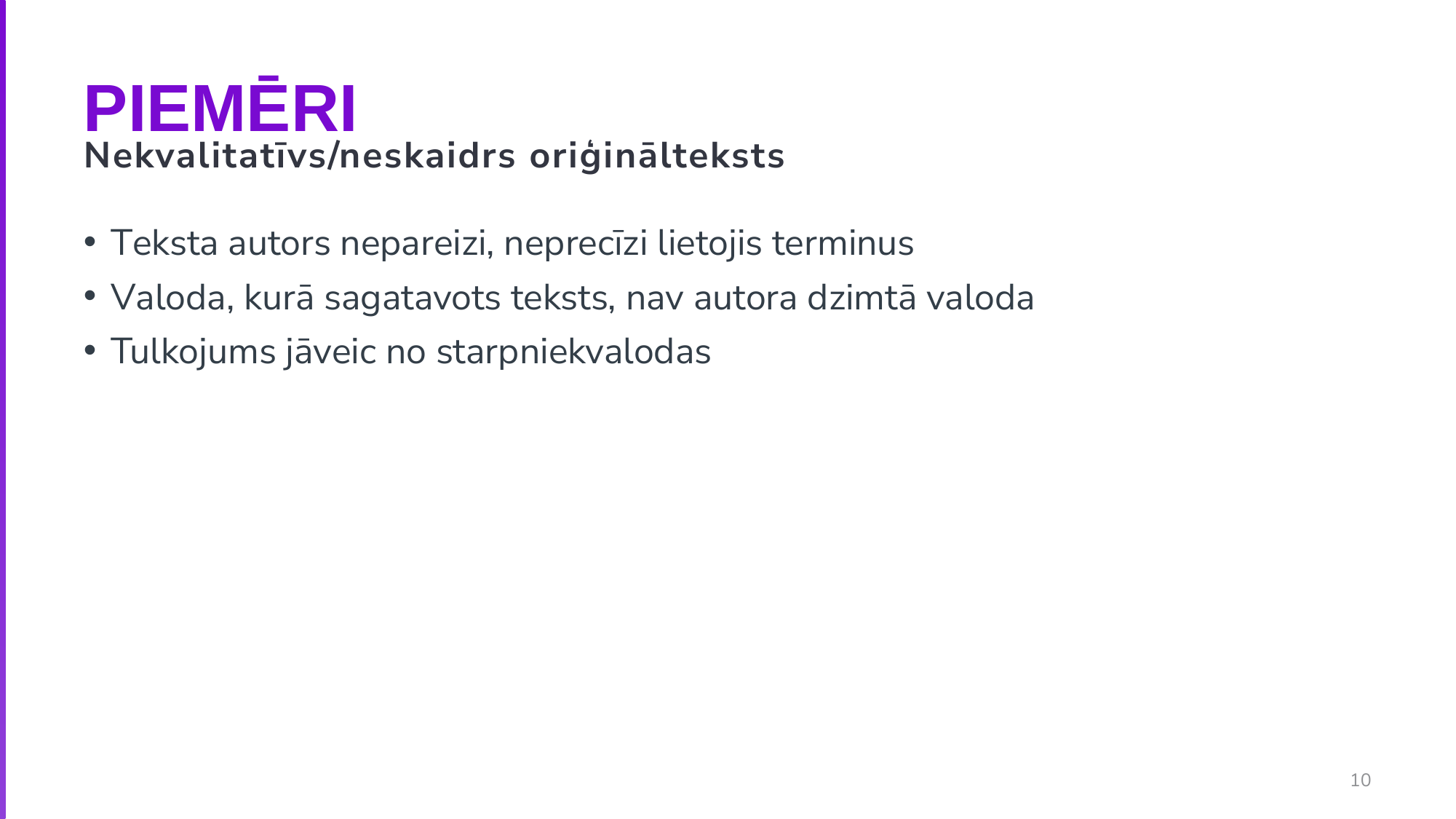

# PIEMĒRI
Nekvalitatīvs/neskaidrs oriģinālteksts
Teksta autors nepareizi, neprecīzi lietojis terminus
Valoda, kurā sagatavots teksts, nav autora dzimtā valoda
Tulkojums jāveic no starpniekvalodas

10